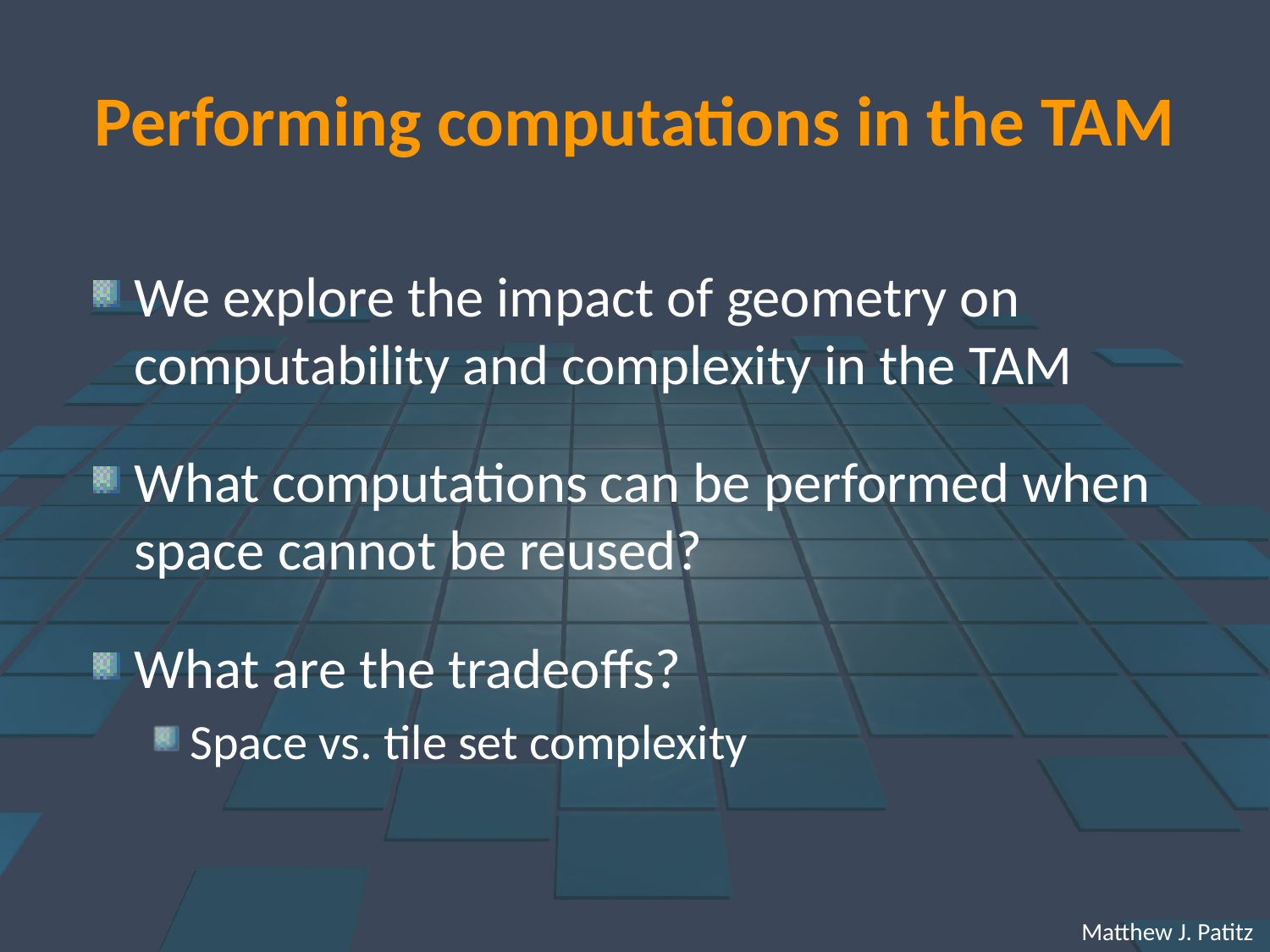

# Performing computations in the TAM
We explore the impact of geometry on computability and complexity in the TAM

What computations can be performed when space cannot be reused?

What are the tradeoffs?
Space vs. tile set complexity

       Matthew J. Patitz